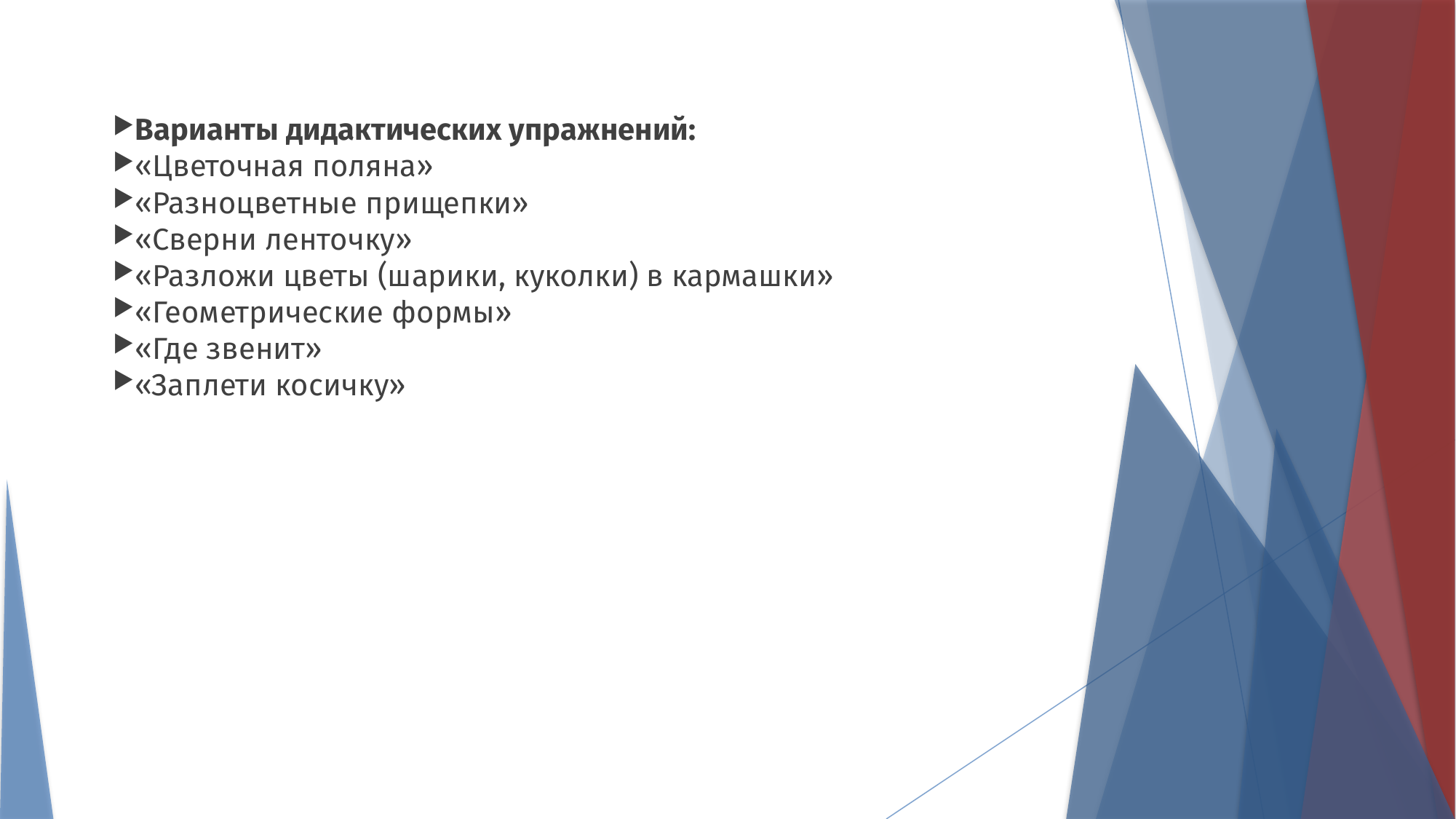

Варианты дидактических упражнений:
«Цветочная поляна»
«Разноцветные прищепки»
«Сверни ленточку»
«Разложи цветы (шарики, куколки) в кармашки»
«Геометрические формы»
«Где звенит»
«Заплети косичку»